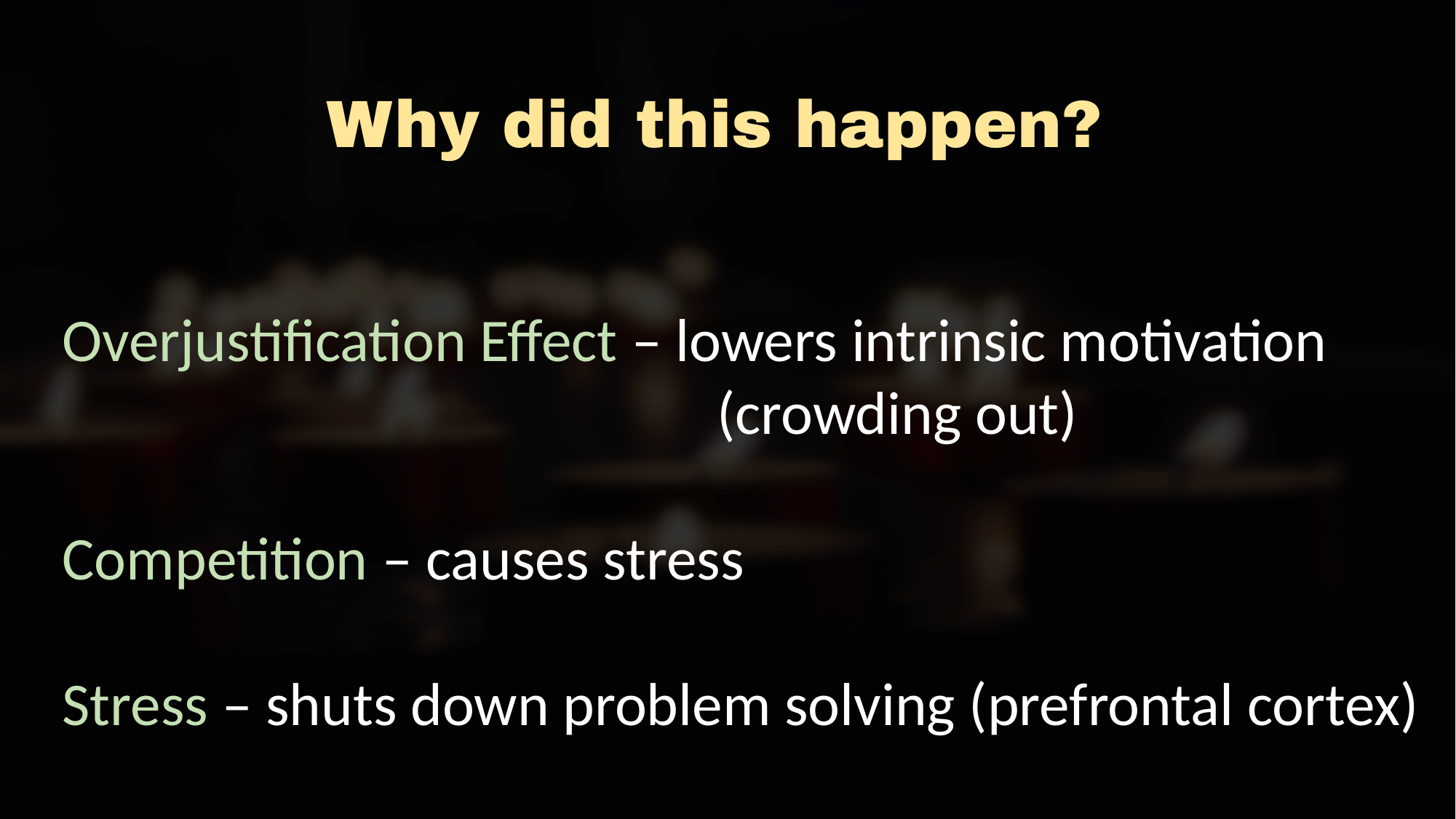

Why did this happen?
Overjustification Effect – lowers intrinsic motivation
                                                (crowding out)

Competition – causes stress

Stress – shuts down problem solving (prefrontal cortex)